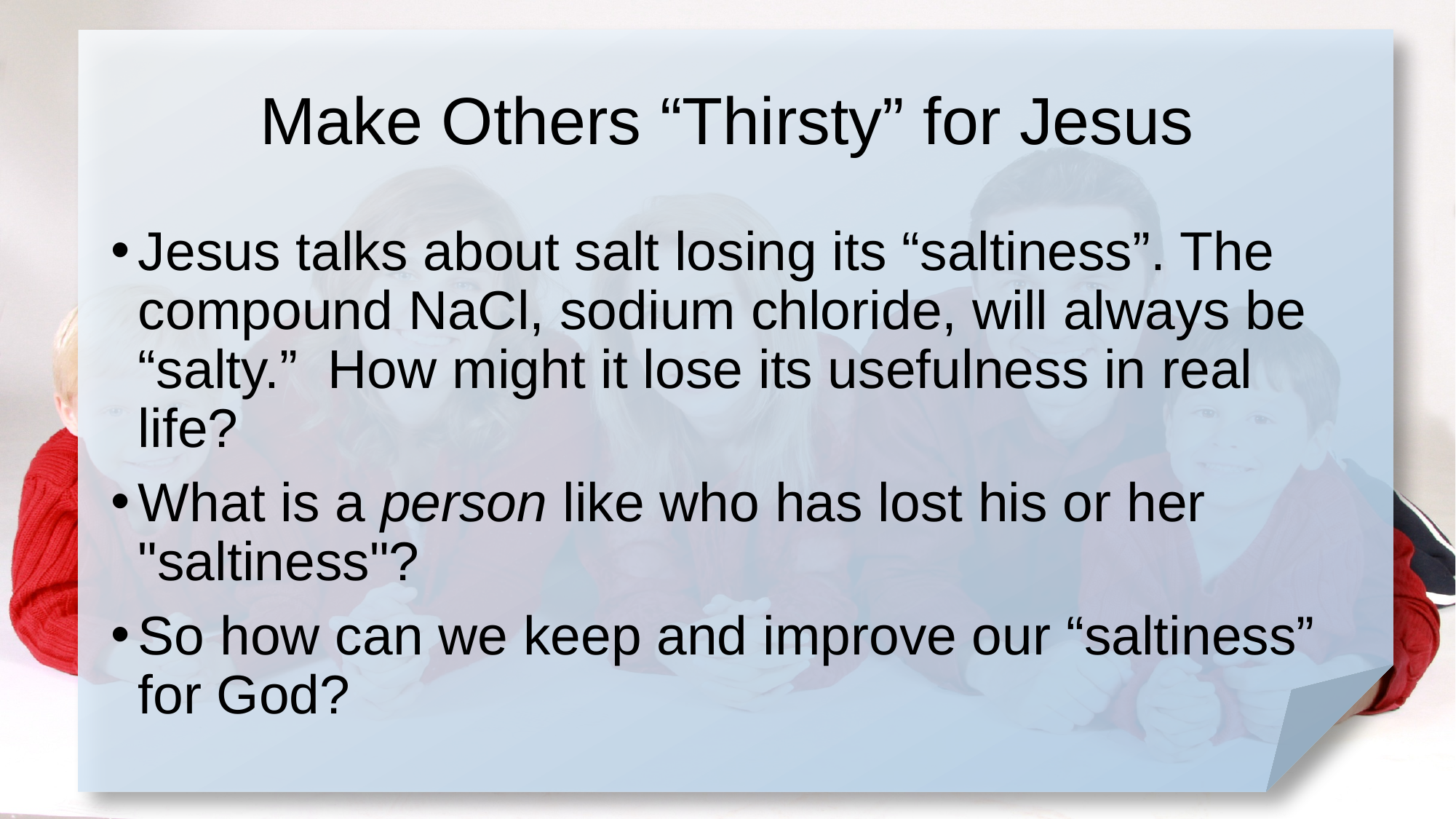

# Make Others “Thirsty” for Jesus
Jesus talks about salt losing its “saltiness”. The compound NaCl, sodium chloride, will always be “salty.”  How might it lose its usefulness in real life?
What is a person like who has lost his or her "saltiness"?
So how can we keep and improve our “saltiness” for God?